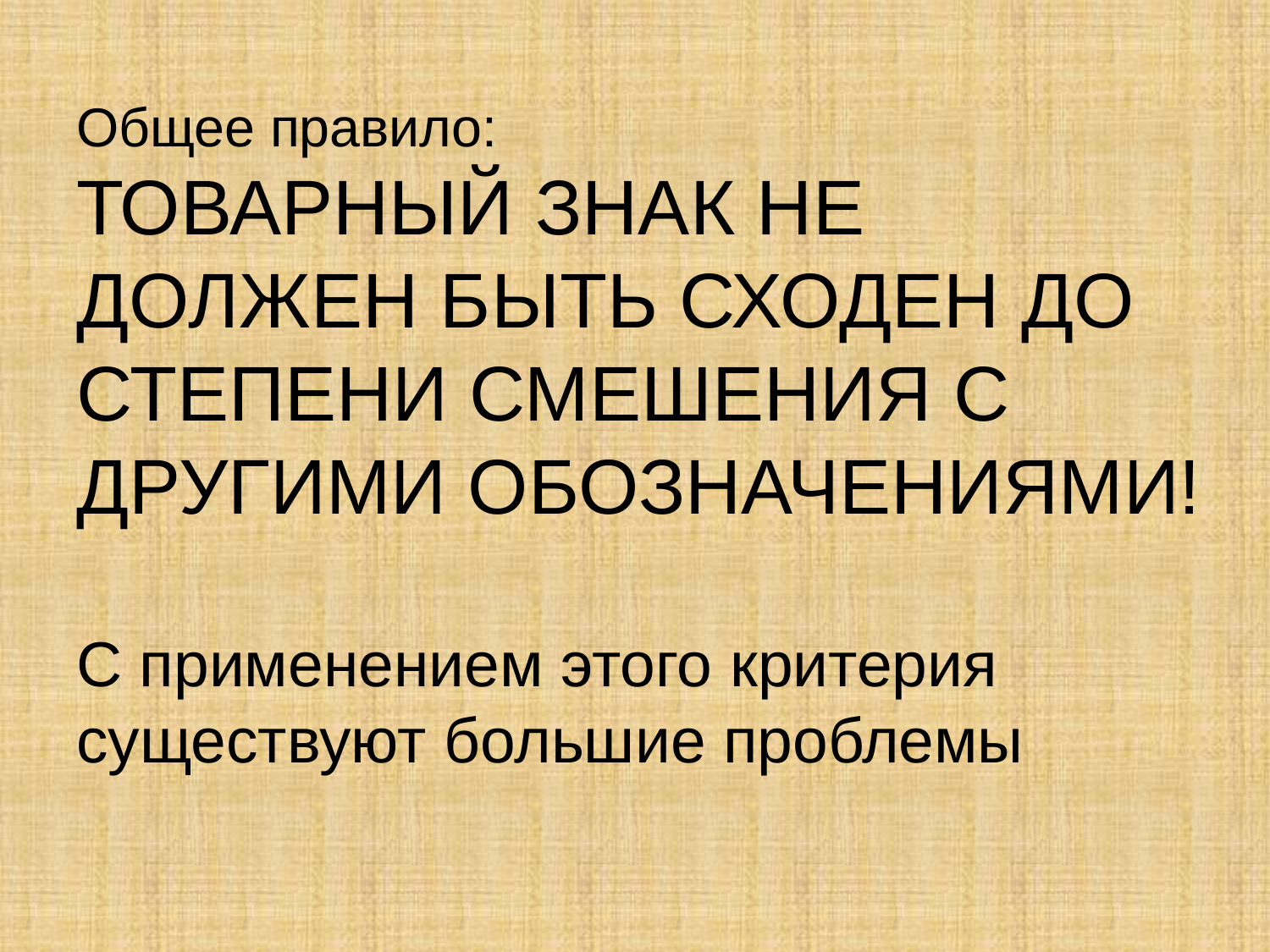

# Общее правило: ТОВАРНЫЙ ЗНАК НЕ ДОЛЖЕН БЫТЬ СХОДЕН ДО СТЕПЕНИ СМЕШЕНИЯ С ДРУГИМИ ОБОЗНАЧЕНИЯМИ! С применением этого критерия существуют большие проблемы